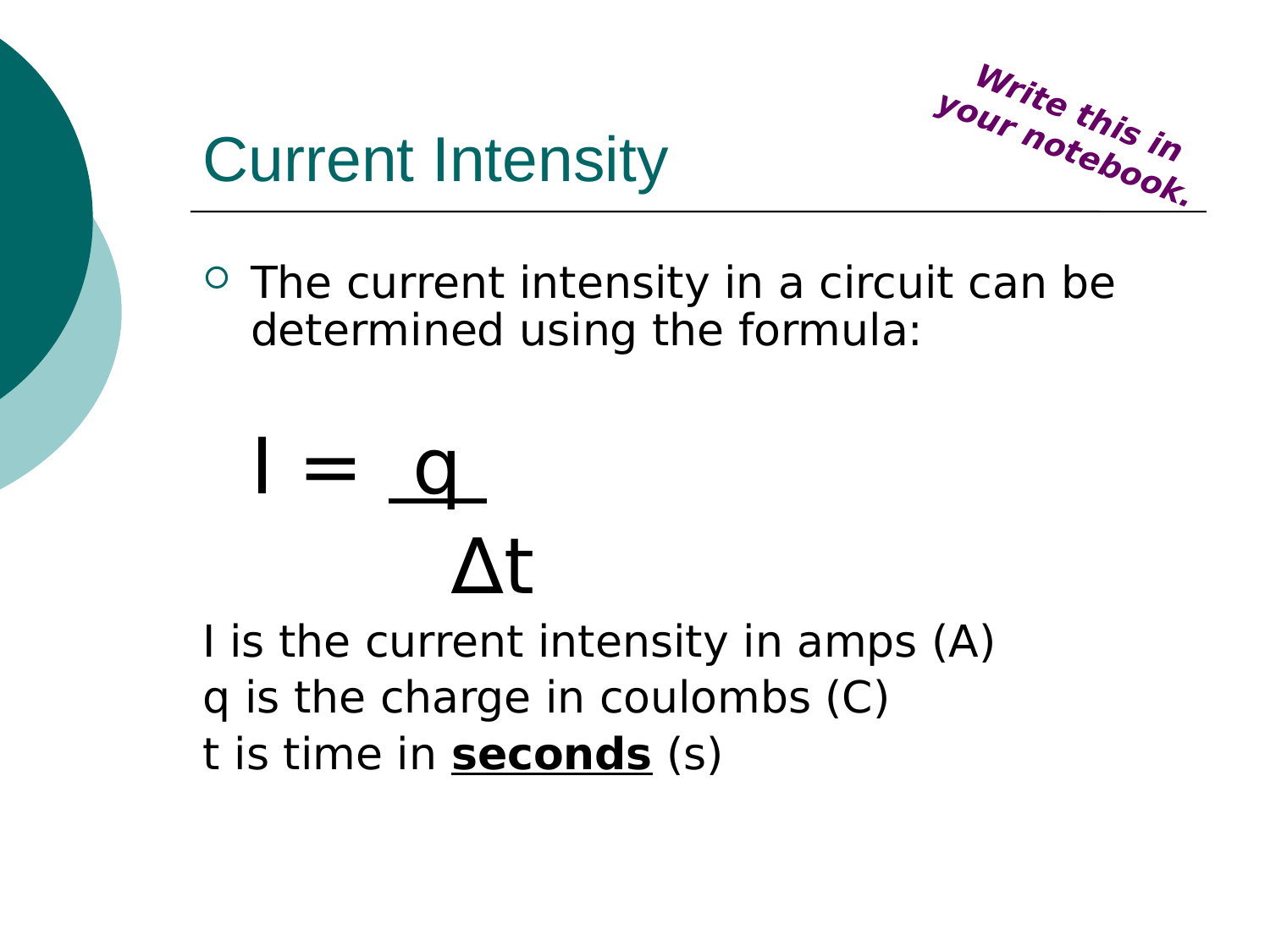

# Current Intensity
Write this in your notebook.
The current intensity in a circuit can be determined using the formula:

	I =  q
		   ∆t
I is the current intensity in amps (A)
q is the charge in coulombs (C)
t is time in seconds (s)